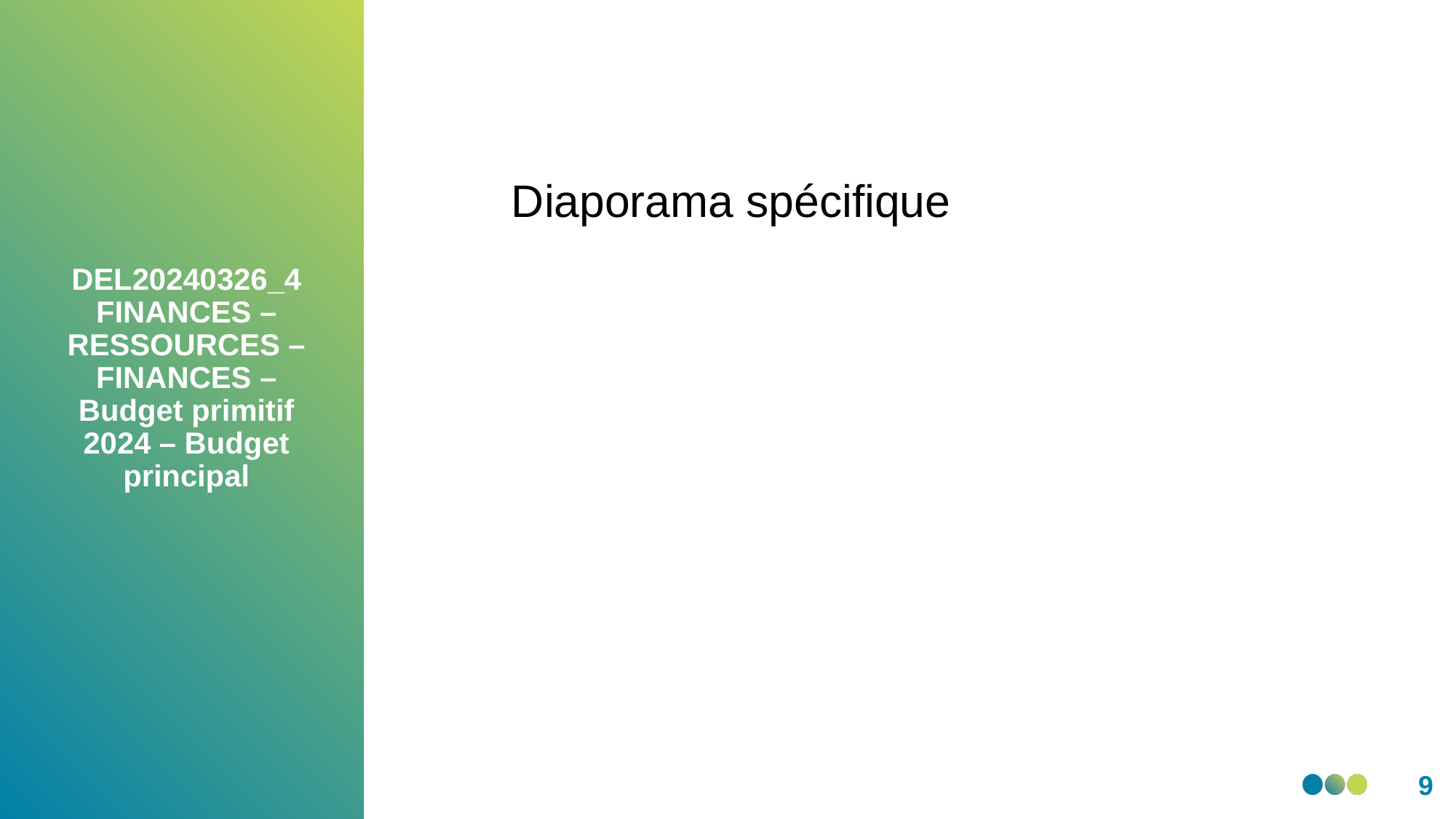

Diaporama spécifique
DEL20240326_4 FINANCES – RESSOURCES – FINANCES – Budget primitif 2024 – Budget principal